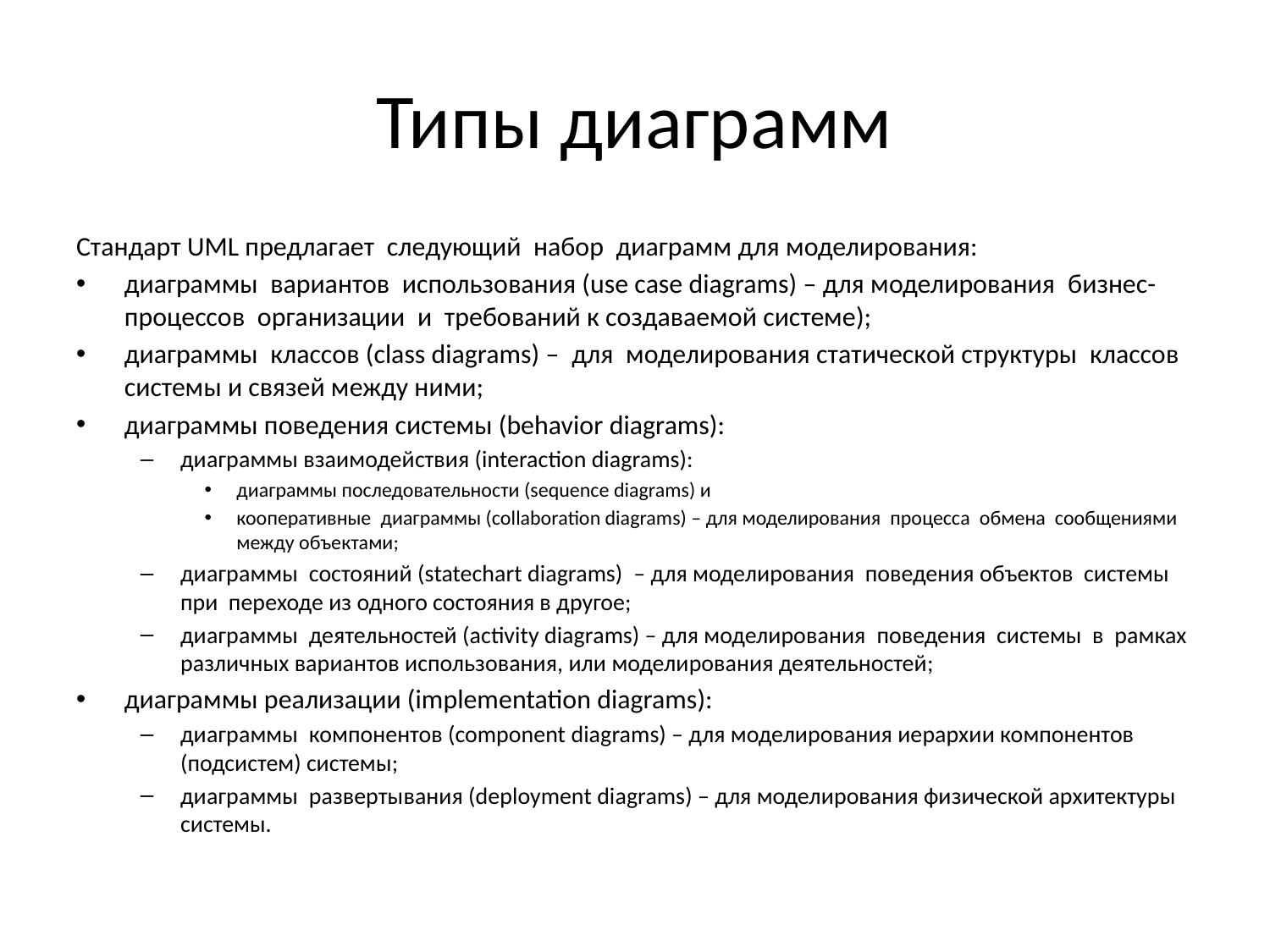

# Типы диаграмм
Стандарт UML предлагает  следующий  набор  диаграмм для моделирования:
диаграммы  вариантов  использования (use case diagrams) – для моделирования  бизнес-процессов  организации  и  требований к создаваемой системе);
диаграммы  классов (class diagrams) –  для  моделирования статической структуры  классов системы и связей между ними;
диаграммы поведения системы (behavior diagrams):
диаграммы взаимодействия (interaction diagrams):
диаграммы последовательности (sequence diagrams) и
кооперативные  диаграммы (collaboration diagrams) – для моделирования  процесса  обмена  сообщениями между объектами;
диаграммы  состояний (statechart diagrams)  – для моделирования  поведения объектов  системы  при  переходе из одного состояния в другое;
диаграммы  деятельностей (activity diagrams) – для моделирования  поведения  системы  в  рамках  различных вариантов использования, или моделирования деятельностей;
диаграммы реализации (implementation diagrams):
диаграммы  компонентов (component diagrams) – для моделирования иерархии компонентов (подсистем) системы;
диаграммы  развертывания (deployment diagrams) – для моделирования физической архитектуры системы.